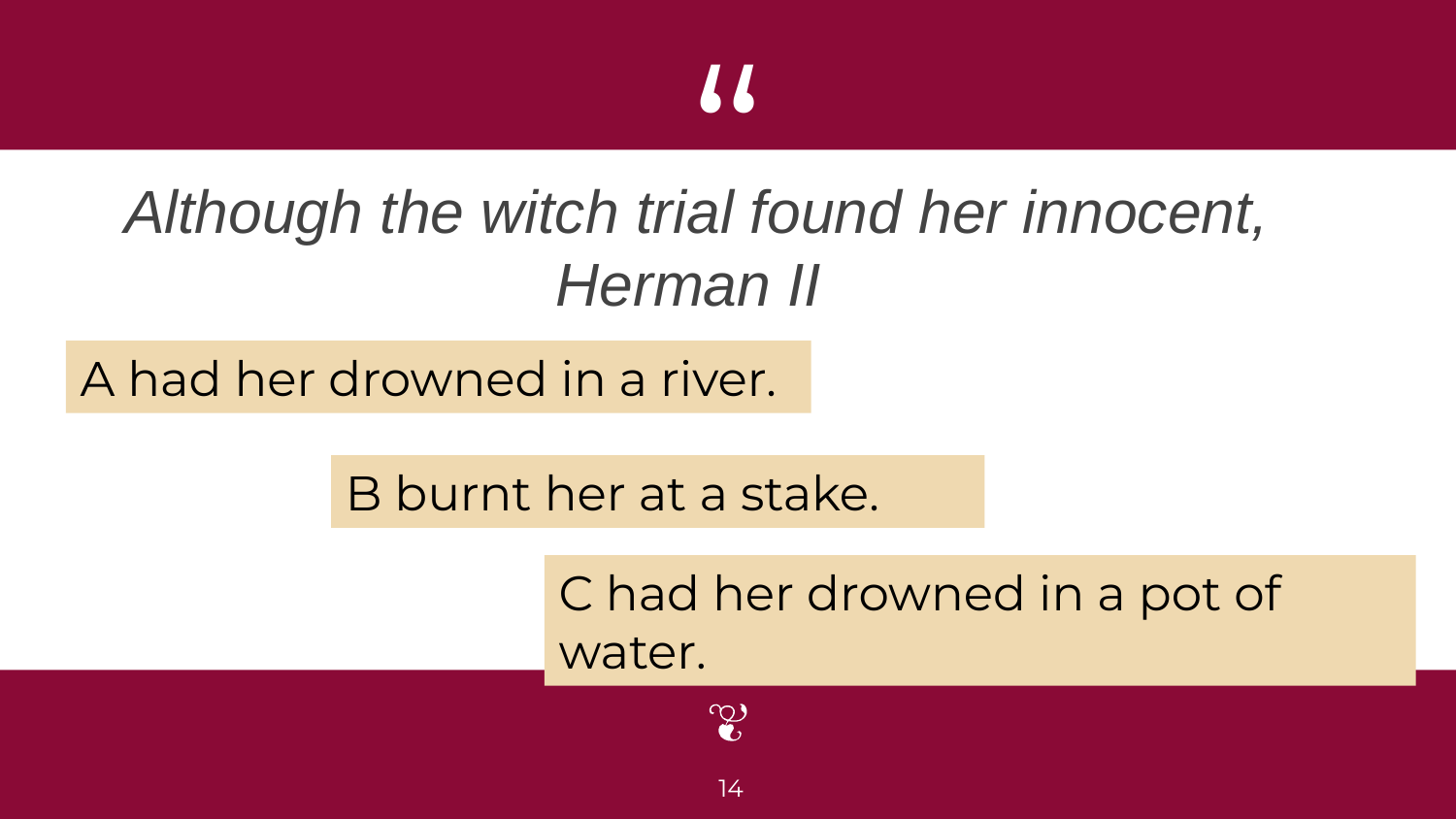

Although the witch trial found her innocent, Herman II
A had her drowned in a river.
B burnt her at a stake.
C had her drowned in a pot of water.

14